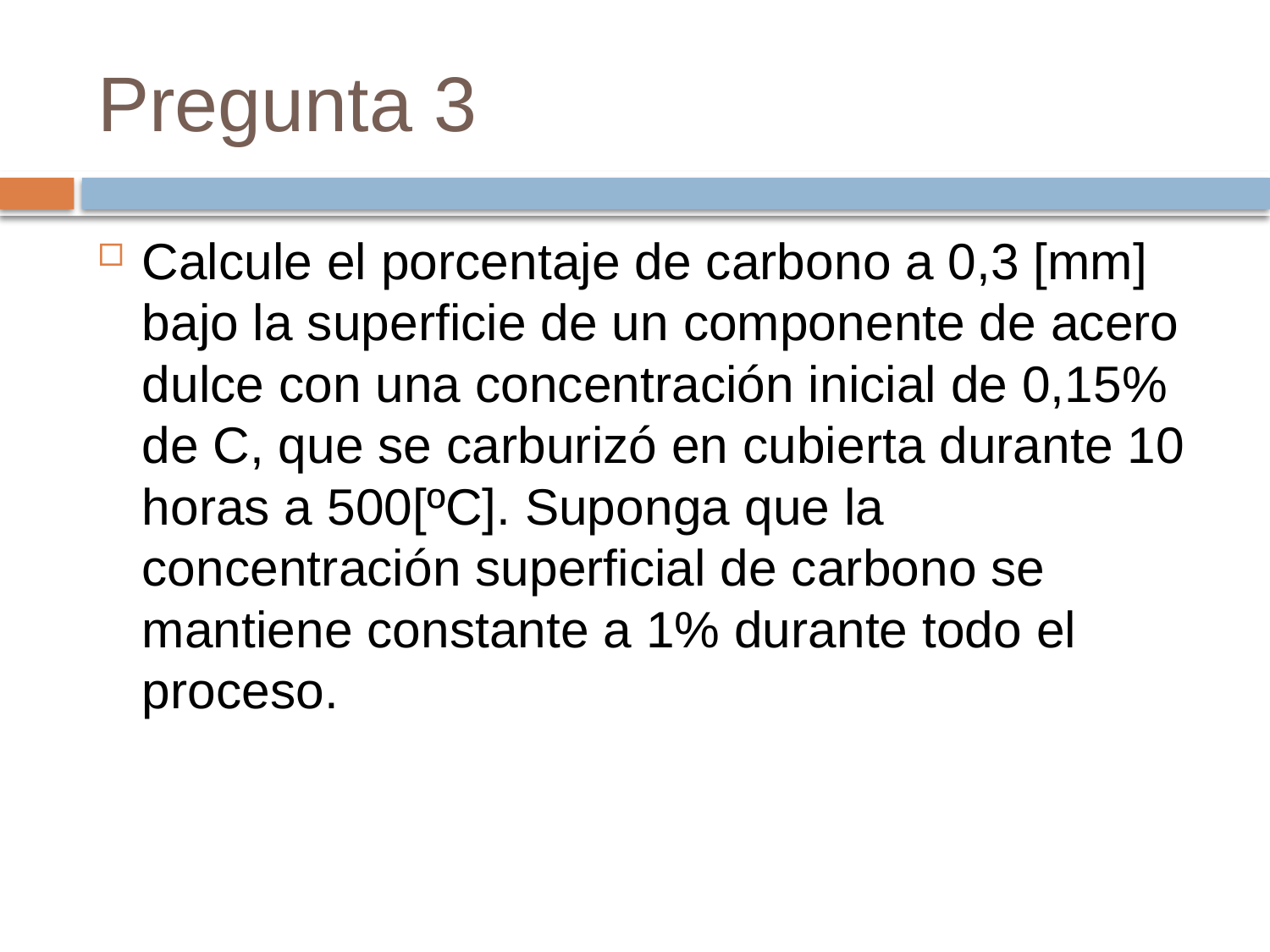

# Pregunta 3
Calcule el porcentaje de carbono a 0,3 [mm] bajo la superficie de un componente de acero dulce con una concentración inicial de 0,15% de C, que se carburizó en cubierta durante 10 horas a 500[ºC]. Suponga que la concentración superficial de carbono se mantiene constante a 1% durante todo el proceso.